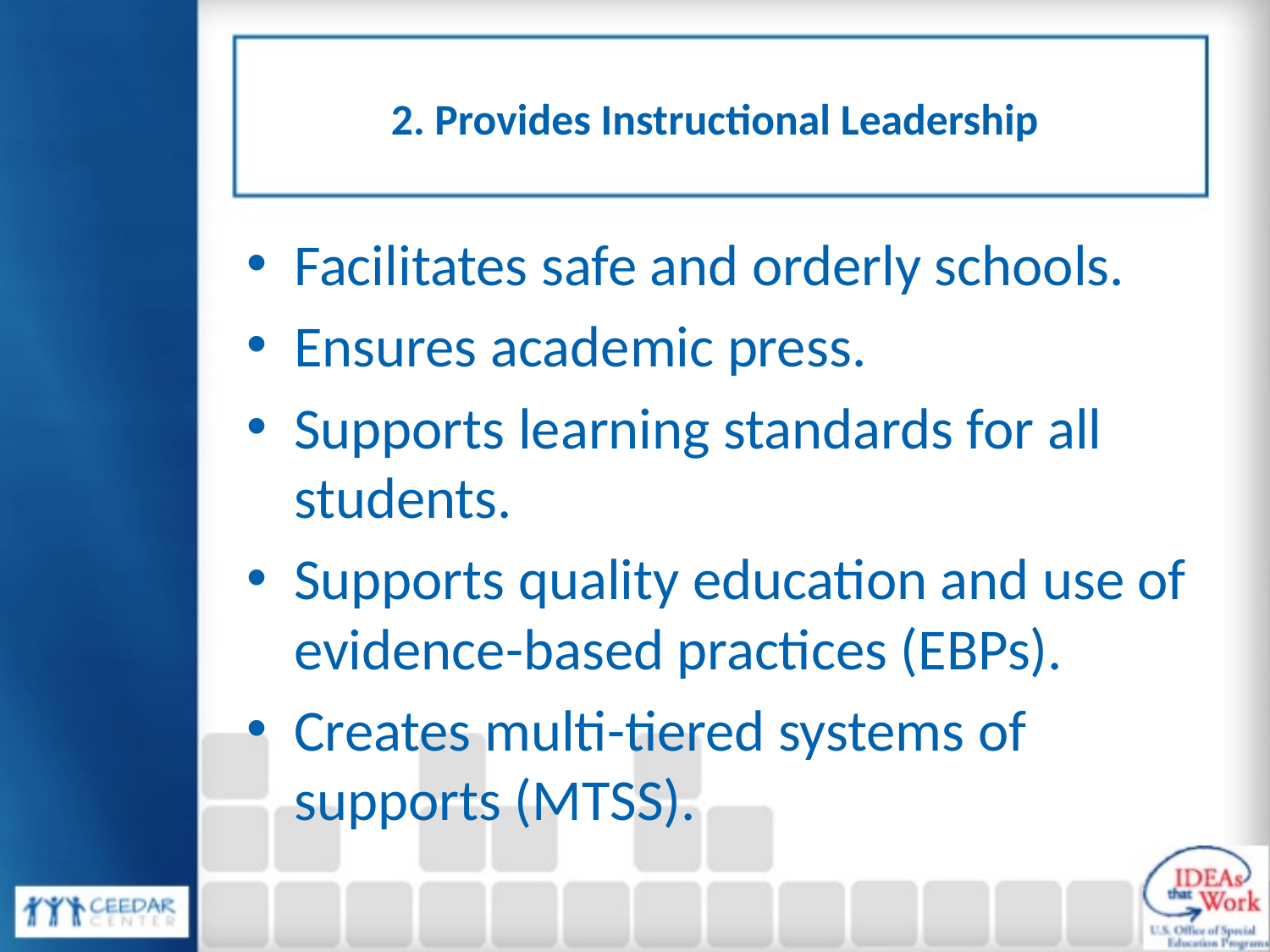

# 2. Provides Instructional Leadership
Facilitates safe and orderly schools.
Ensures academic press.
Supports learning standards for all students.
Supports quality education and use of evidence-based practices (EBPs).
Creates multi-tiered systems of supports (MTSS).